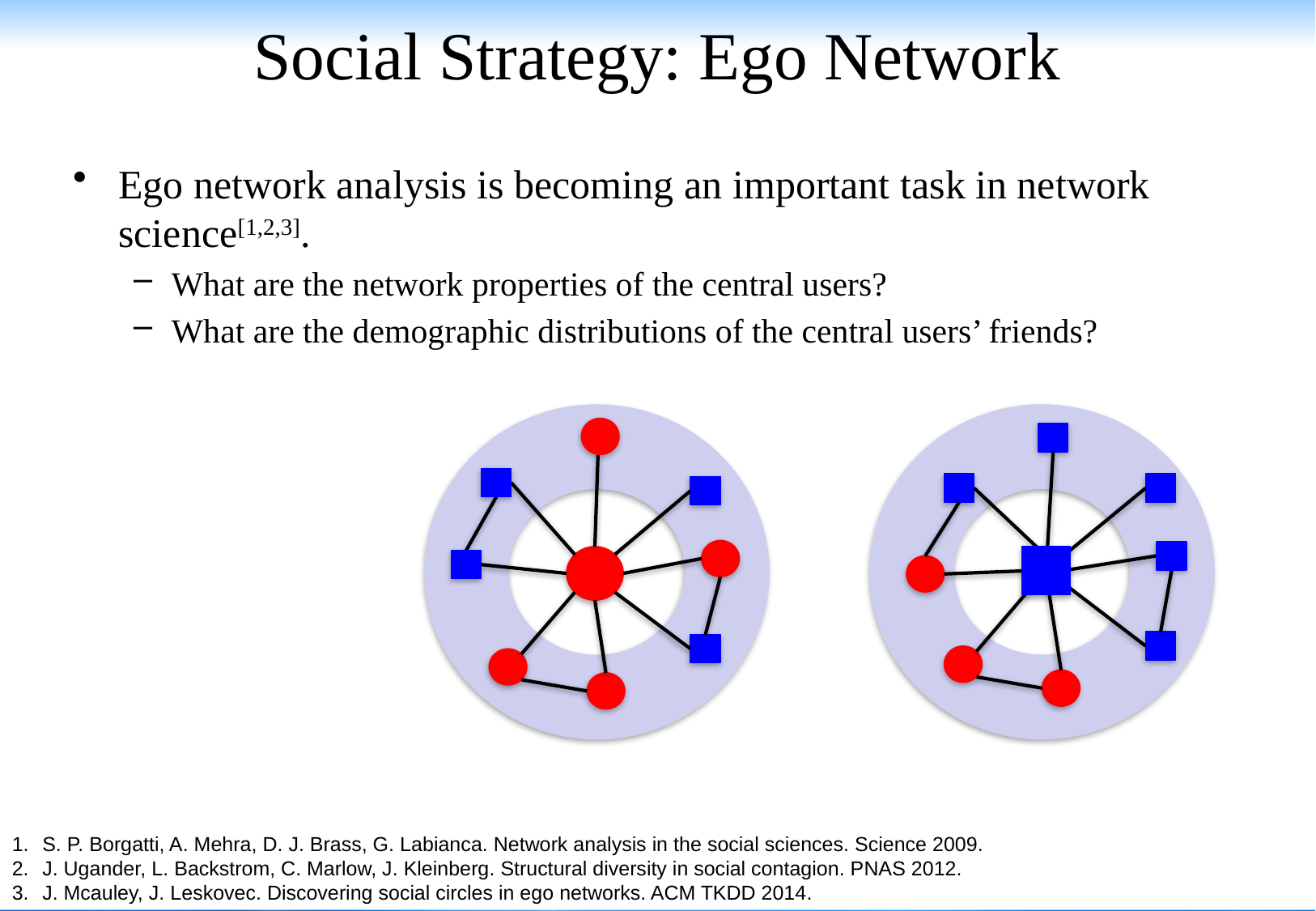

# Social Strategy: Ego Network
Ego network analysis is becoming an important task in network science[1,2,3].
What are the network properties of the central users?
What are the demographic distributions of the central users’ friends?

S. P. Borgatti, A. Mehra, D. J. Brass, G. Labianca. Network analysis in the social sciences. Science 2009.
J. Ugander, L. Backstrom, C. Marlow, J. Kleinberg. Structural diversity in social contagion. PNAS 2012.
J. Mcauley, J. Leskovec. Discovering social circles in ego networks. ACM TKDD 2014.